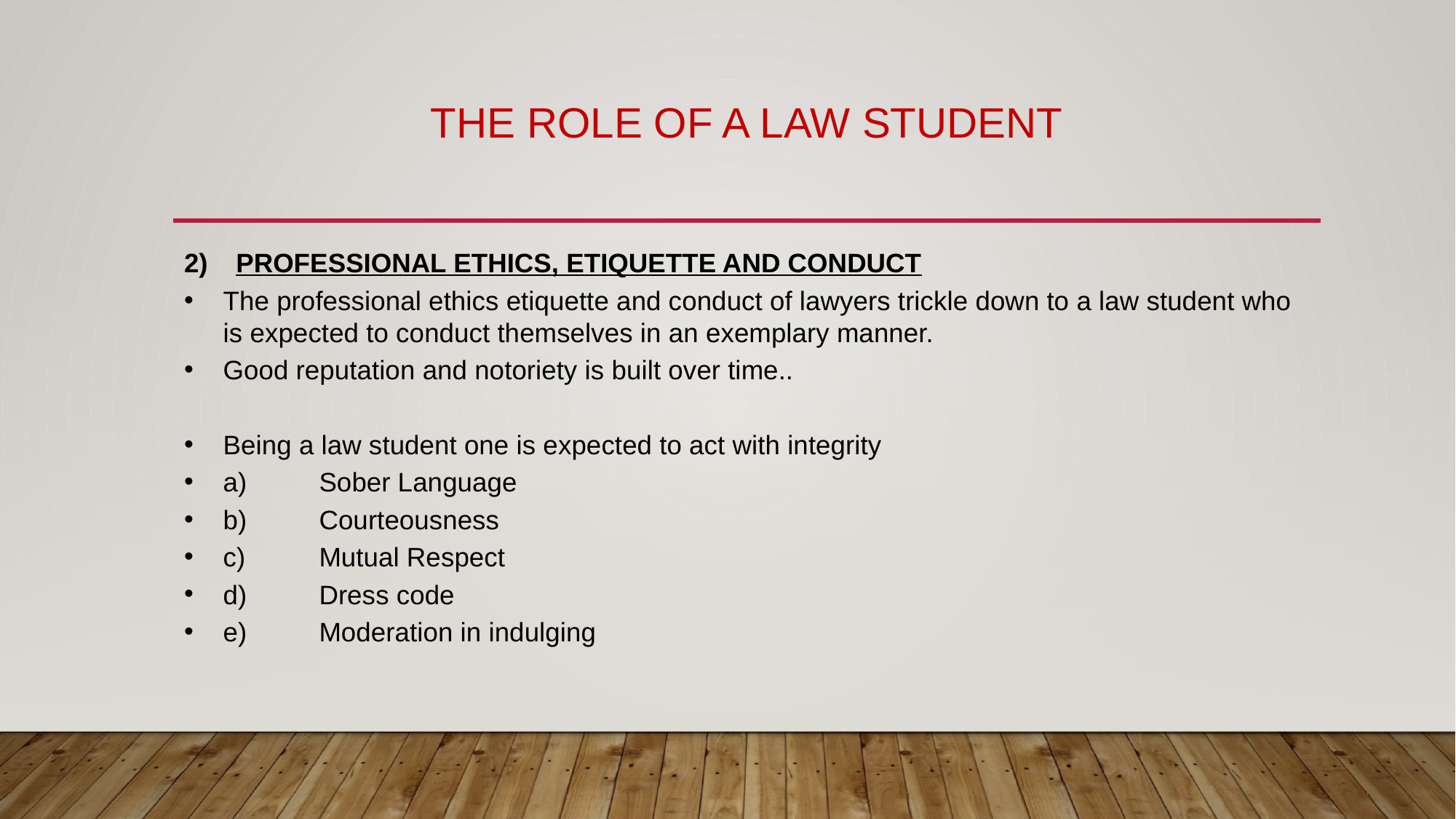

# THE ROLE OF A LAW STUDENT
PROFESSIONAL ETHICS, ETIQUETTE AND CONDUCT
The professional ethics etiquette and conduct of lawyers trickle down to a law student who is expected to conduct themselves in an exemplary manner.
Good reputation and notoriety is built over time..

Being a law student one is expected to act with integrity
a)	Sober Language
b)	Courteousness
c)	Mutual Respect
d)	Dress code
e)	Moderation in indulging